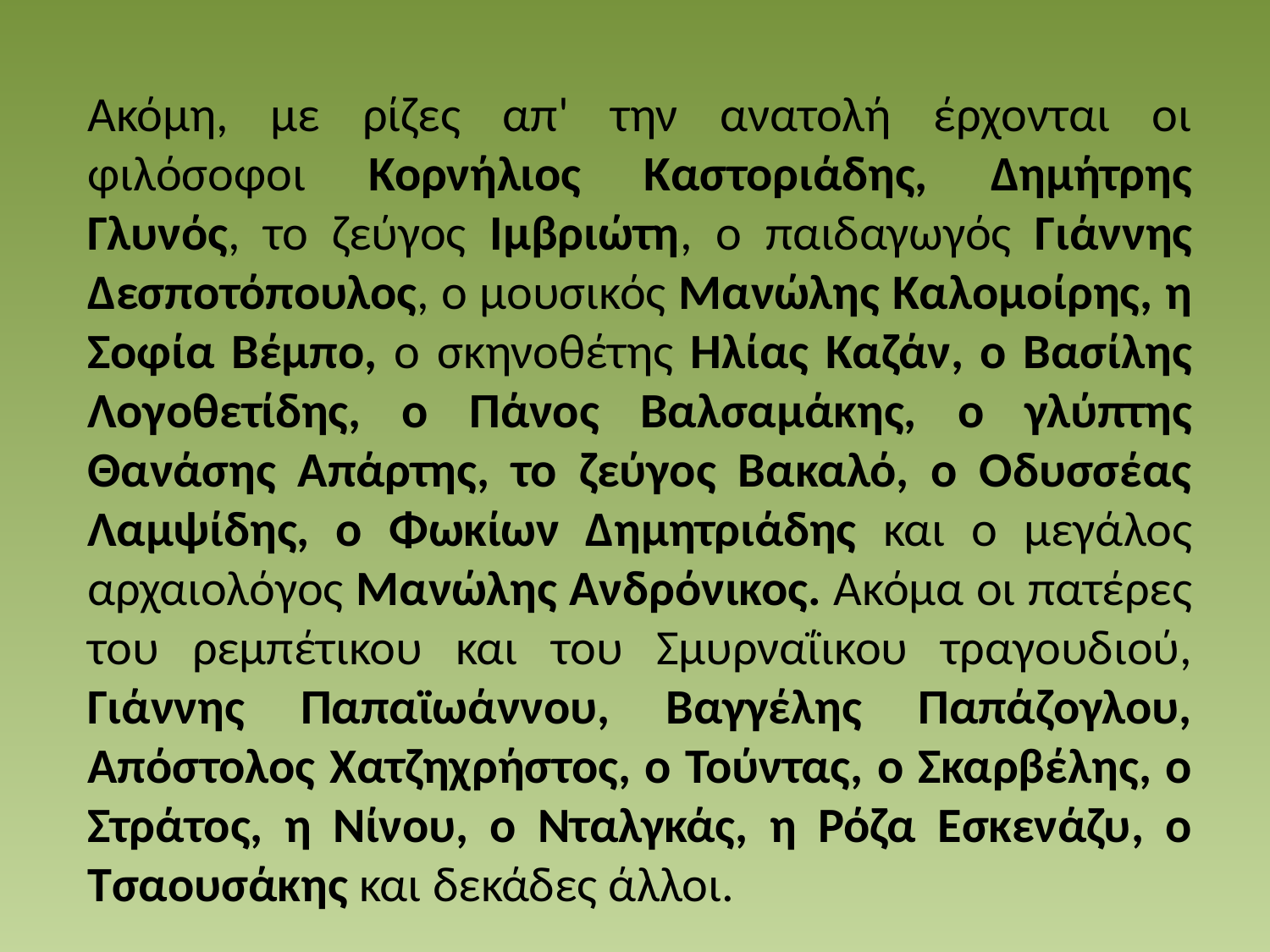

Ακόμη, με ρίζες απ' την ανατολή έρχονται οι φιλόσοφοι Κορνήλιος Καστοριάδης, Δημήτρης Γλυνός, το ζεύγος Ιμβριώτη, ο παιδαγωγός Γιάννης Δεσποτόπουλος, ο μουσικός Μανώλης Καλομοίρης, η Σοφία Βέμπο, ο σκηνοθέτης Ηλίας Καζάν, ο Βασίλης Λογοθετίδης, ο Πάνος Βαλσαμάκης, ο γλύπτης Θανάσης Απάρτης, το ζεύγος Βακαλό, ο Οδυσσέας Λαμψίδης, ο Φωκίων Δημητριάδης και ο μεγάλος αρχαιολόγος Μανώλης Ανδρόνικος. Ακόμα οι πατέρες του ρεμπέτικου και του Σμυρναΐικου τραγουδιού, Γιάννης Παπαϊωάννου, Βαγγέλης Παπάζογλου, Απόστολος Χατζηχρήστος, ο Τούντας, ο Σκαρβέλης, ο Στράτος, η Νίνου, ο Νταλγκάς, η Ρόζα Εσκενάζυ, ο Τσαουσάκης και δεκάδες άλλοι.